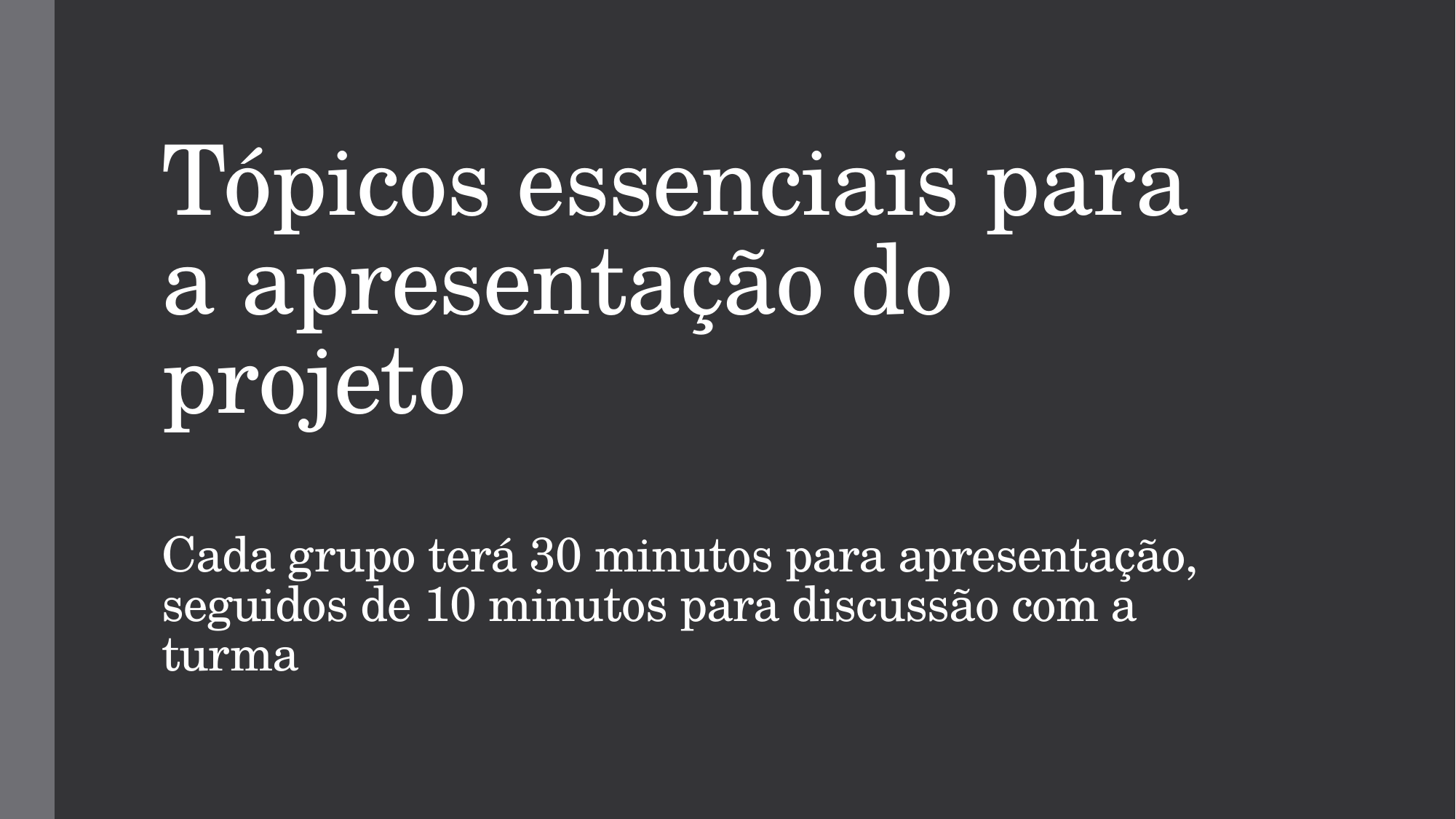

# Tópicos essenciais para a apresentação do projeto Cada grupo terá 30 minutos para apresentação, seguidos de 10 minutos para discussão com a turma